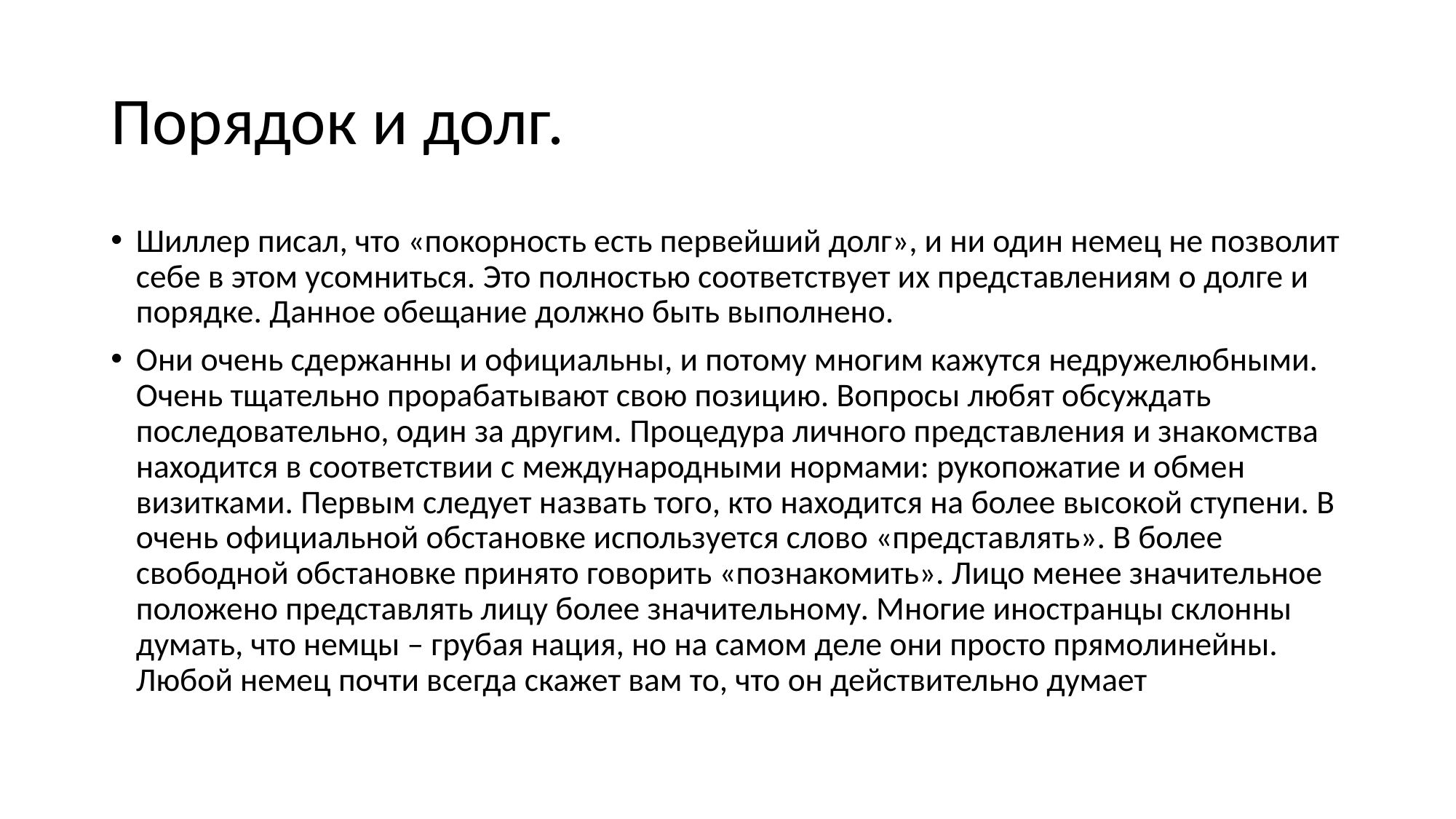

# Порядок и долг.
Шиллер писал, что «покорность есть первейший долг», и ни один немец не позволит себе в этом усомниться. Это полностью соответствует их представлениям о долге и порядке. Данное обещание должно быть выполнено.
Они очень сдержанны и официальны, и потому многим кажутся недружелюбными. Очень тщательно прорабатывают свою позицию. Вопросы любят обсуждать последовательно, один за другим. Процедура личного представления и знакомства находится в соответствии с международными нормами: рукопожатие и обмен визитками. Первым следует назвать того, кто находится на более высокой ступени. В очень официальной обстановке используется слово «представлять». В более свободной обстановке принято говорить «познакомить». Лицо менее значительное положено представлять лицу более значительному. Многие иностранцы склонны думать, что немцы – грубая нация, но на самом деле они просто прямолинейны. Любой немец почти всегда скажет вам то, что он действительно думает